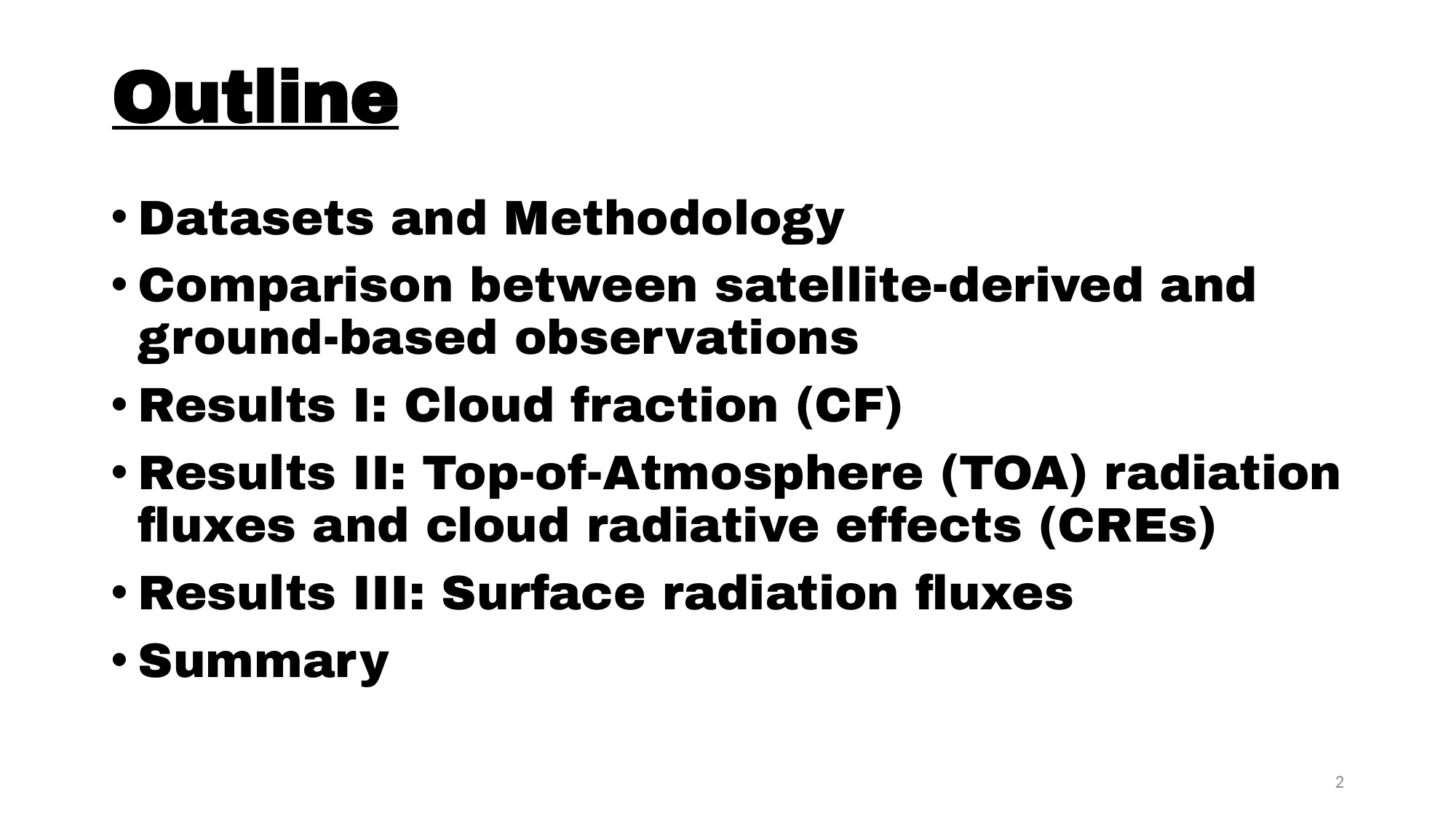

# Outline
Datasets and Methodology
Comparison between satellite-derived and ground-based observations
Results I: Cloud fraction (CF)
Results II: Top-of-Atmosphere (TOA) radiation fluxes and cloud radiative effects (CREs)
Results III: Surface radiation fluxes
Summary

2